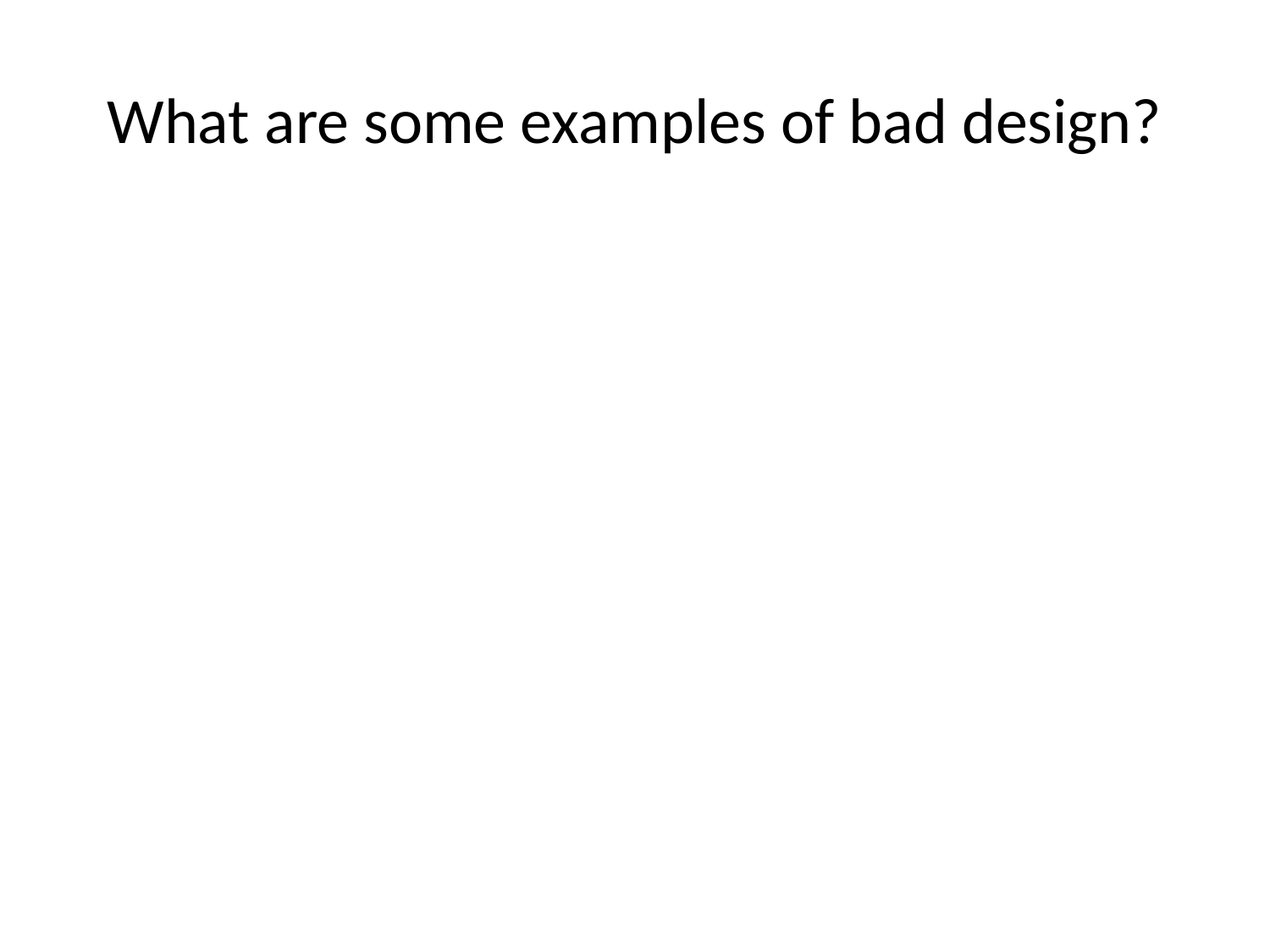

# What are some examples of bad design?